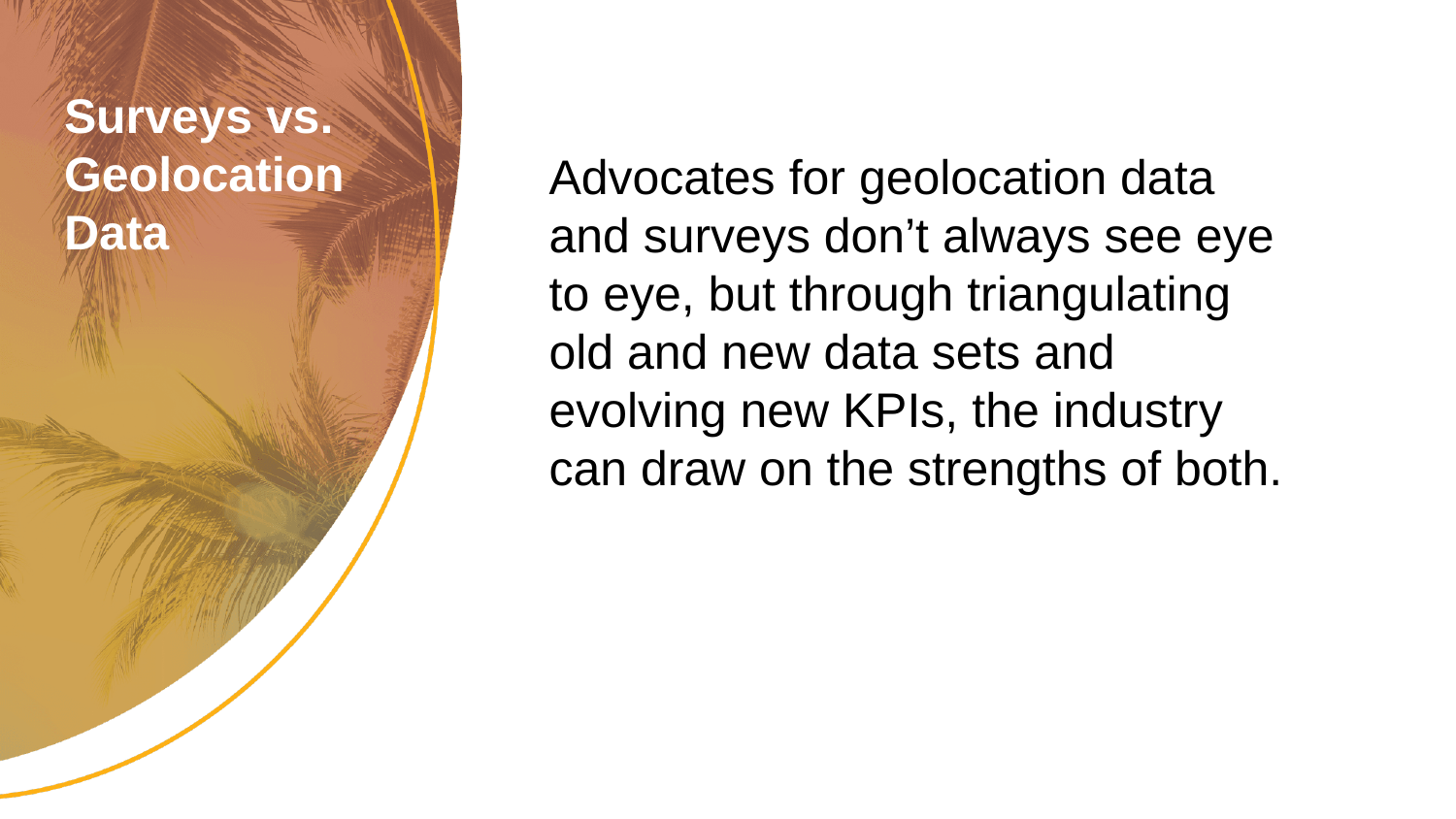

Surveys vs. Geolocation Data
Advocates for geolocation data and surveys don’t always see eye to eye, but through triangulating old and new data sets and evolving new KPIs, the industry can draw on the strengths of both.